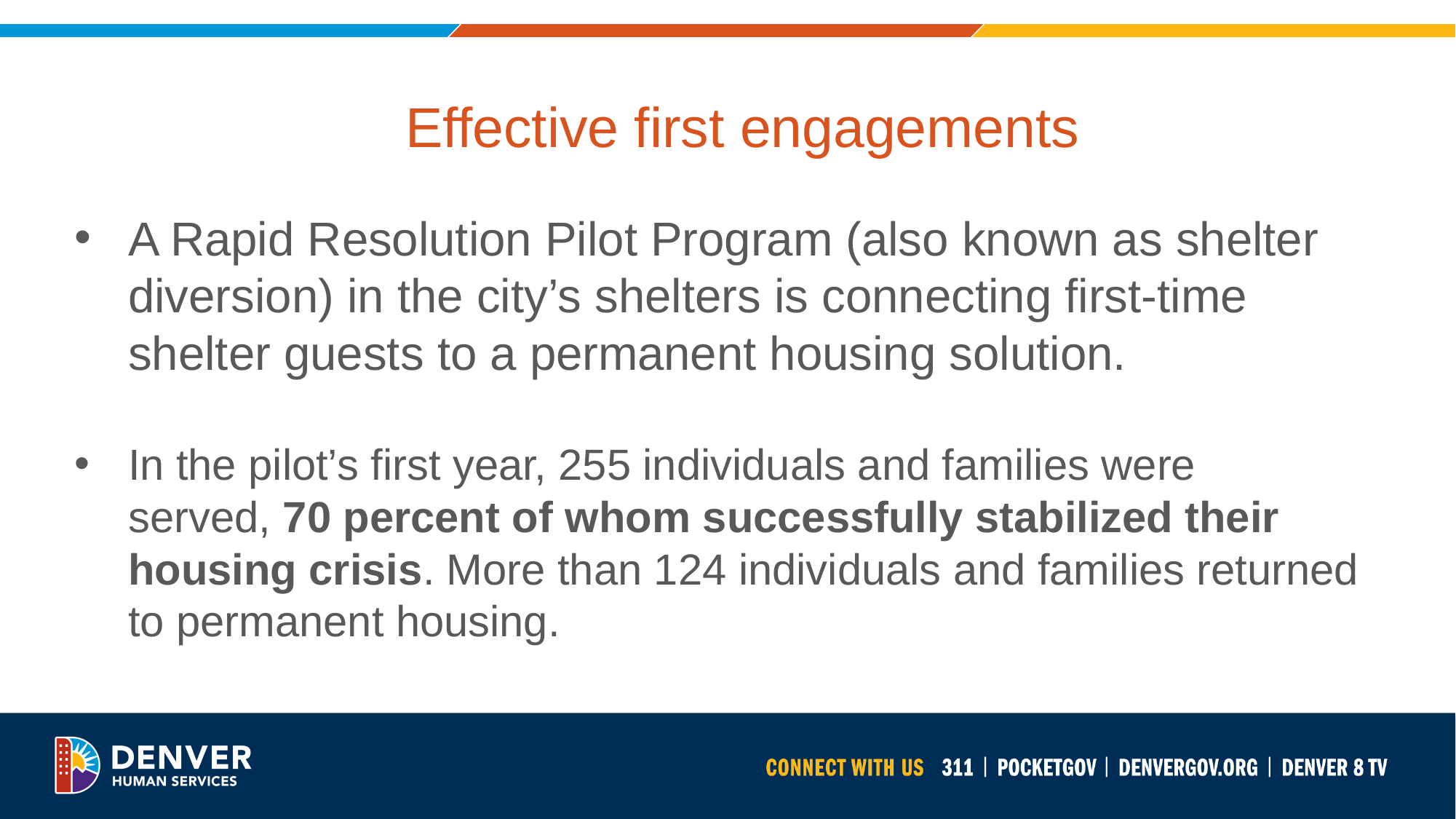

# Effective first engagements
A Rapid Resolution Pilot Program (also known as shelter diversion) in the city’s shelters is connecting first-time shelter guests to a permanent housing solution.
In the pilot’s first year, 255 individuals and families were served, 70 percent of whom successfully stabilized their housing crisis. More than 124 individuals and families returned to permanent housing.